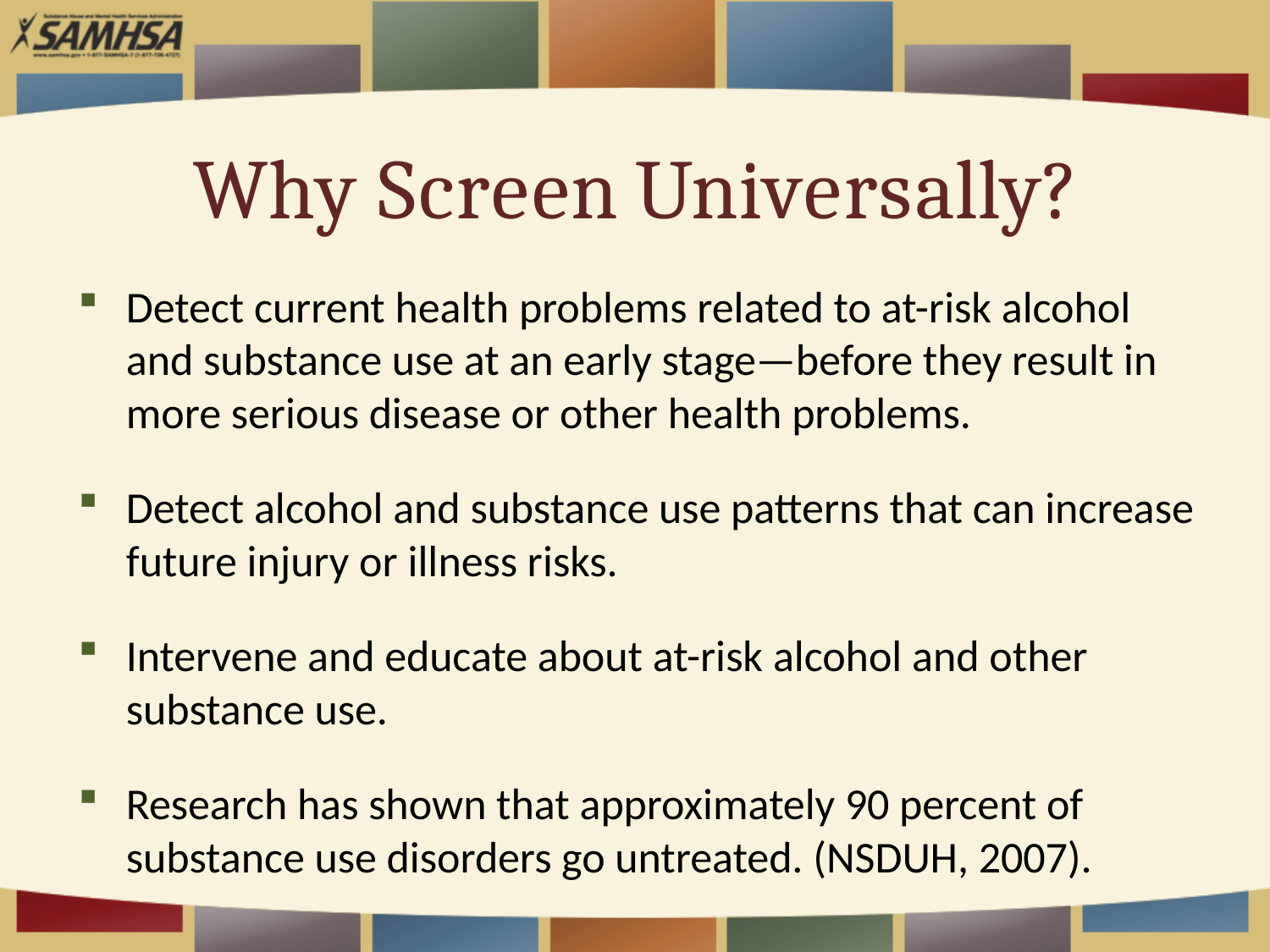

# Why Screen Universally?
Detect current health problems related to at-risk alcohol and substance use at an early stage—before they result in more serious disease or other health problems.
Detect alcohol and substance use patterns that can increase future injury or illness risks.
Intervene and educate about at-risk alcohol and other substance use.
Research has shown that approximately 90 percent of substance use disorders go untreated. (NSDUH, 2007).